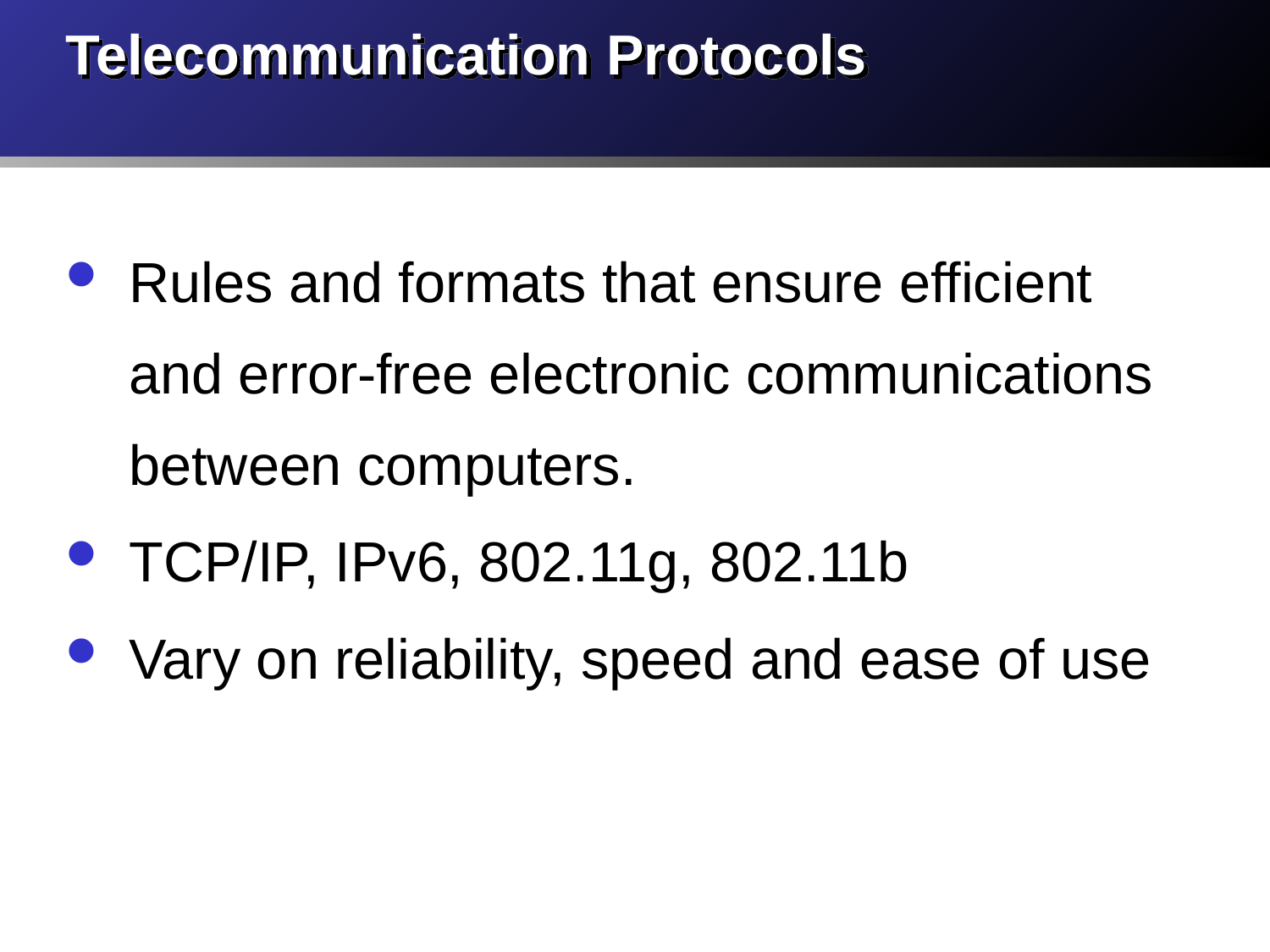

# Telecommunication Protocols
Rules and formats that ensure efficient and error-free electronic communications between computers.
TCP/IP, IPv6, 802.11g, 802.11b
Vary on reliability, speed and ease of use